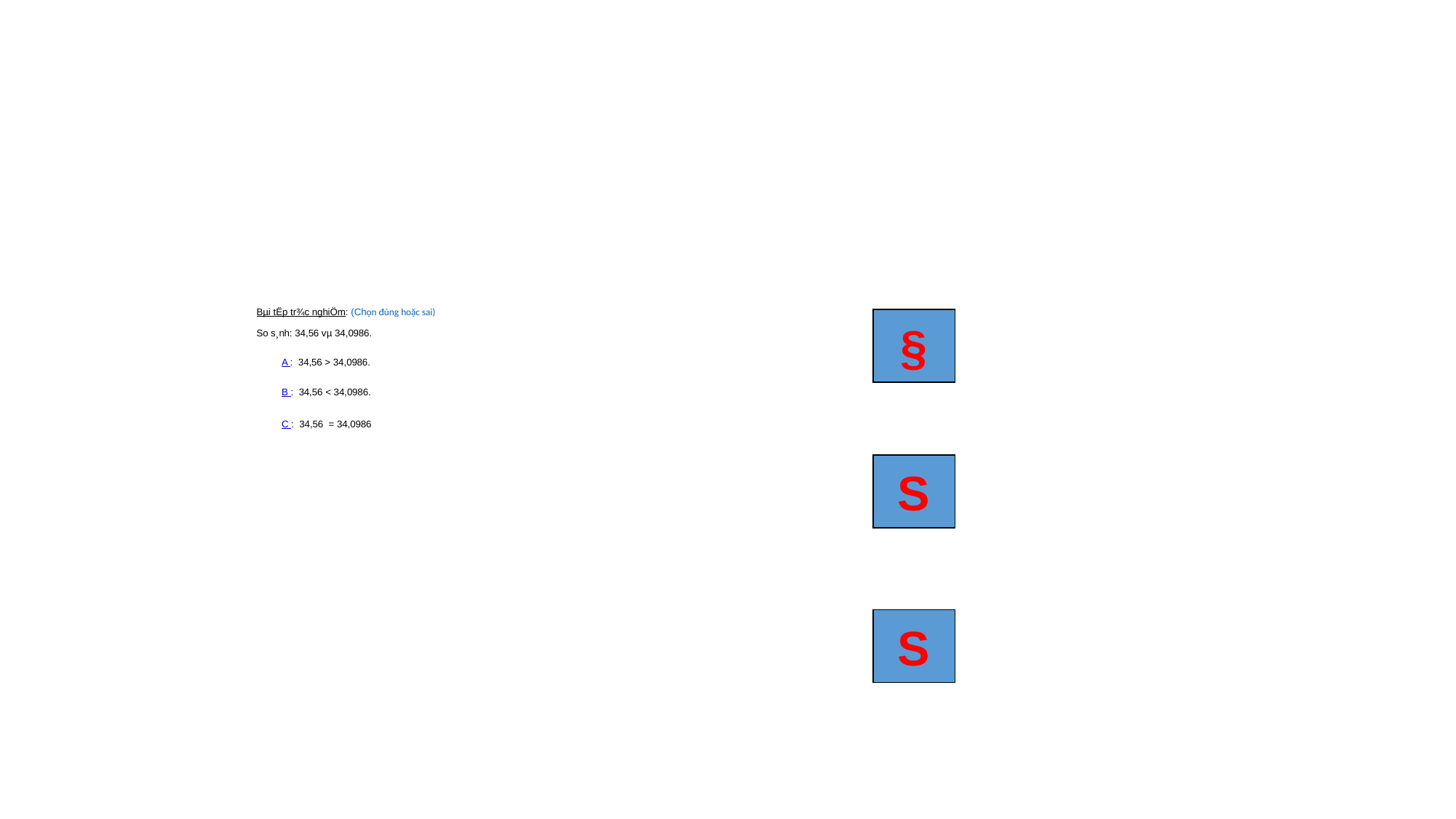

# Bµi tËp tr¾c nghiÖm: (Chọn đúng hoặc sai) So s¸nh: 34,56 vµ 34,0986. A :  34,56 > 34,0986. B :  34,56 < 34,0986. C :  34,56  = 34,0986
§
S
S